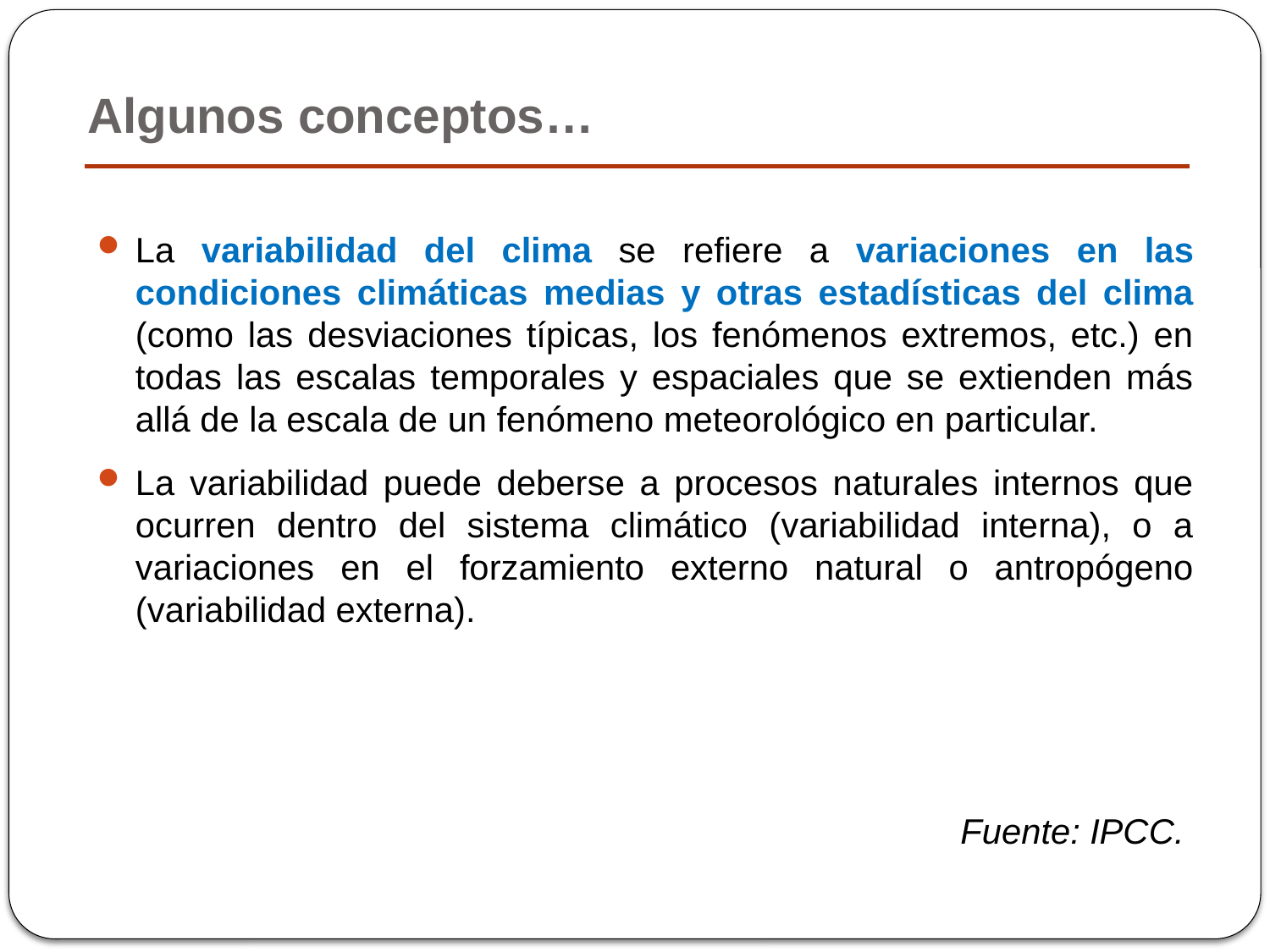

# Algunos conceptos…
La variabilidad del clima se refiere a variaciones en las condiciones climáticas medias y otras estadísticas del clima (como las desviaciones típicas, los fenómenos extremos, etc.) en todas las escalas temporales y espaciales que se extienden más allá de la escala de un fenómeno meteorológico en particular.
La variabilidad puede deberse a procesos naturales internos que ocurren dentro del sistema climático (variabilidad interna), o a variaciones en el forzamiento externo natural o antropógeno (variabilidad externa).

Fuente: IPCC.